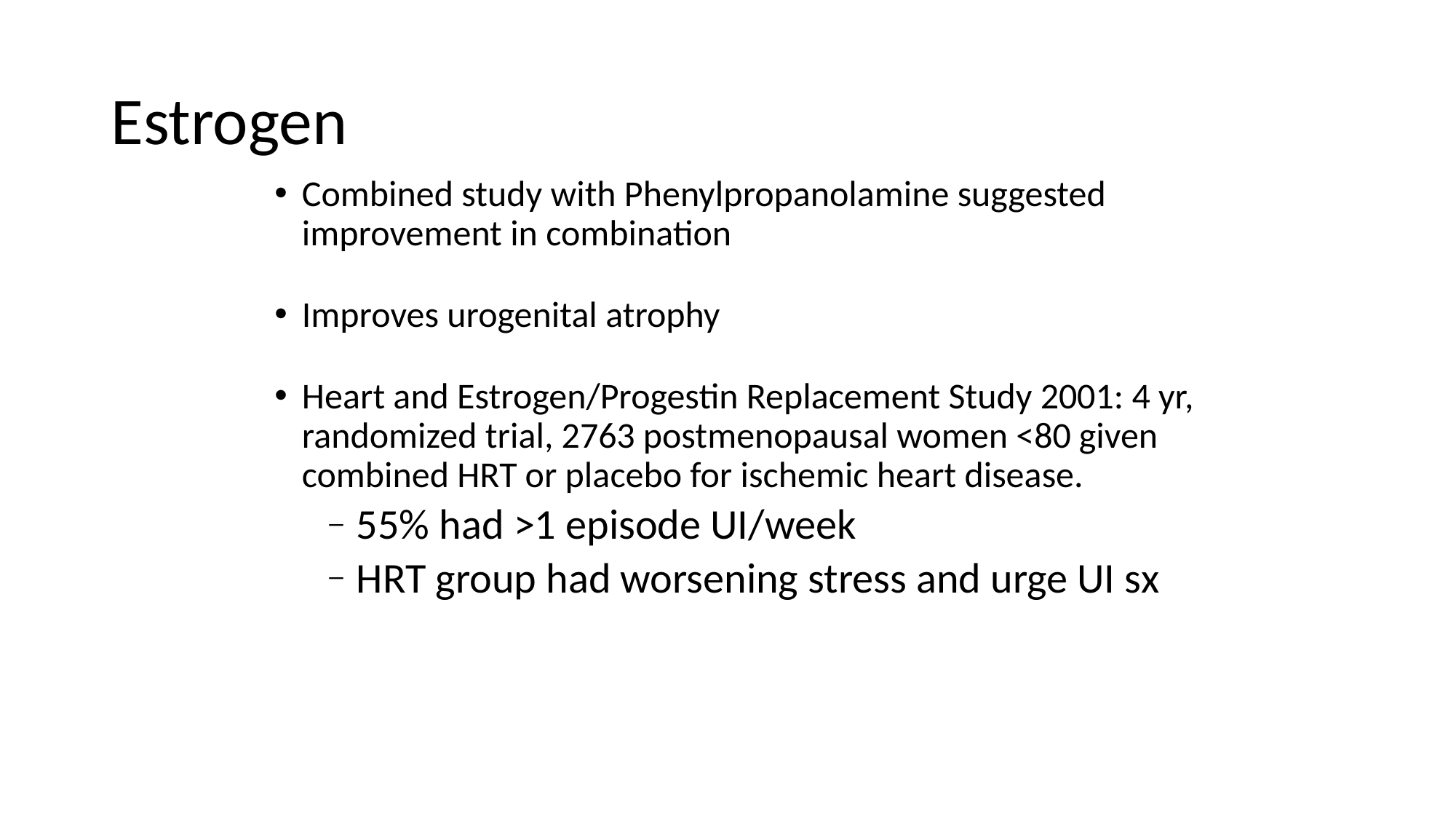

# Estrogen

Combined study with Phenylpropanolamine suggested improvement in combination

Improves urogenital atrophy

Heart and Estrogen/Progestin Replacement Study 2001: 4 yr, randomized trial, 2763 postmenopausal women <80 given combined HRT or placebo for ischemic heart disease.
55% had >1 episode UI/week
HRT group had worsening stress and urge UI sx